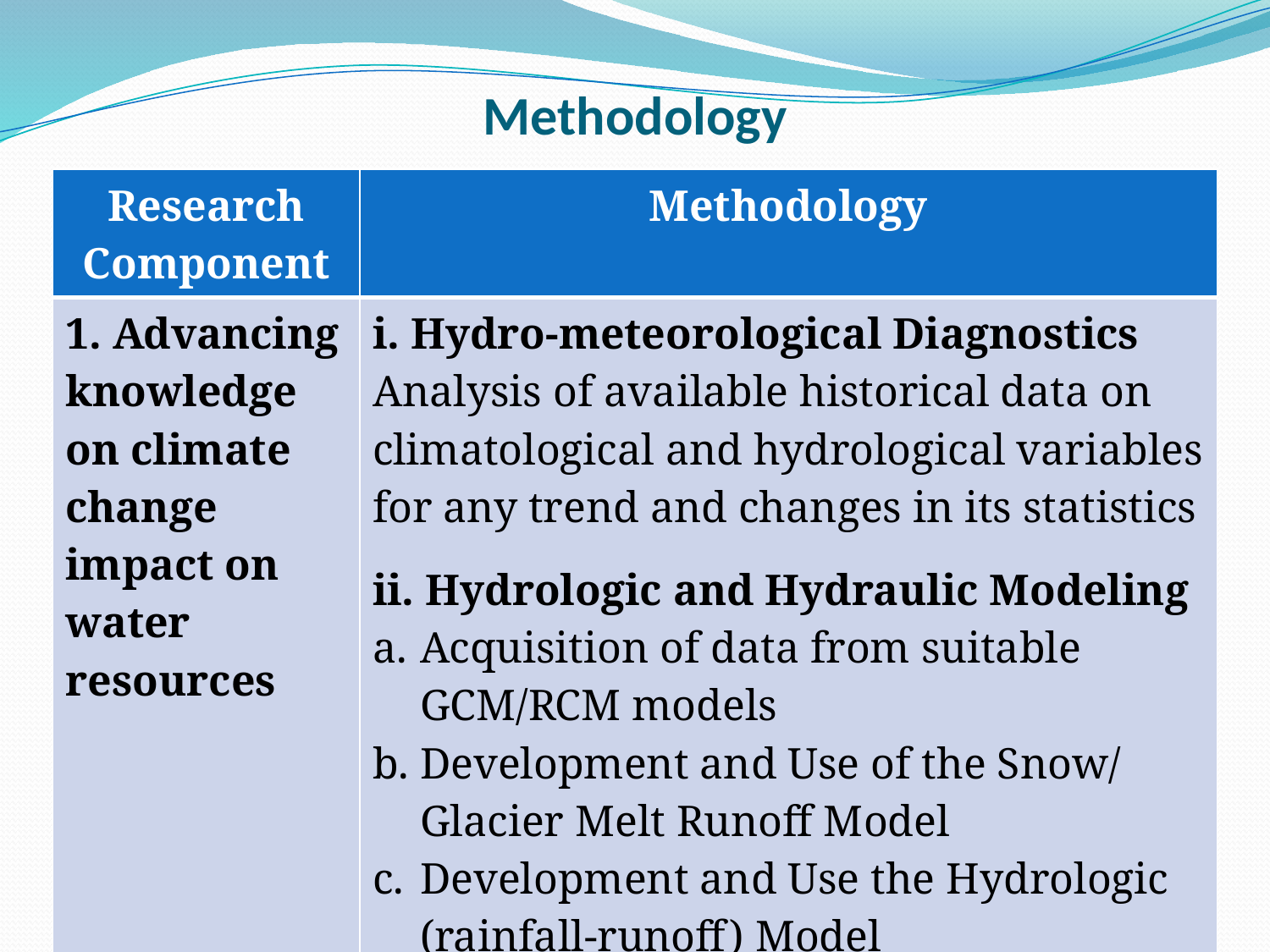

# Methodology
| Research Component | Methodology |
| --- | --- |
| 1. Advancing knowledge on climate change impact on water resources | i. Hydro-meteorological Diagnostics Analysis of available historical data on climatological and hydrological variables for any trend and changes in its statistics ii. Hydrologic and Hydraulic Modeling Acquisition of data from suitable GCM/RCM models Development and Use of the Snow/ Glacier Melt Runoff Model Development and Use the Hydrologic (rainfall-runoff) Model Development and Use of Hydraulic Models |